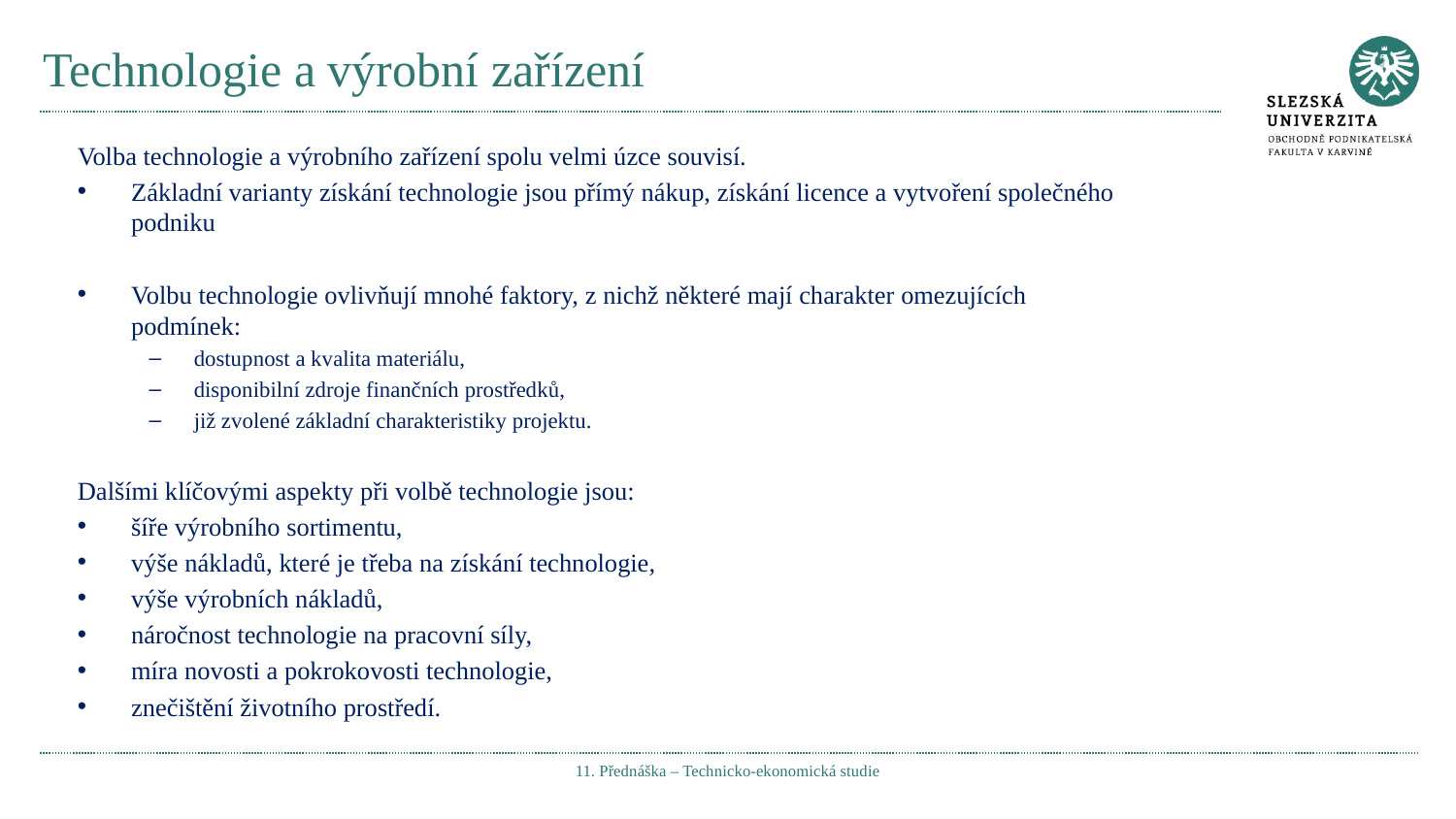

# Technologie a výrobní zařízení
Volba technologie a výrobního zařízení spolu velmi úzce souvisí.
Základní varianty získání technologie jsou přímý nákup, získání licence a vytvoření společného podniku

Volbu technologie ovlivňují mnohé faktory, z nichž některé mají charakter omezujících podmínek:
dostupnost a kvalita materiálu,
disponibilní zdroje finančních prostředků,
již zvolené základní charakteristiky projektu.

Dalšími klíčovými aspekty při volbě technologie jsou:
šíře výrobního sortimentu,
výše nákladů, které je třeba na získání technologie,
výše výrobních nákladů,
náročnost technologie na pracovní síly,
míra novosti a pokrokovosti technologie,
znečištění životního prostředí.

11. Přednáška – Technicko-ekonomická studie